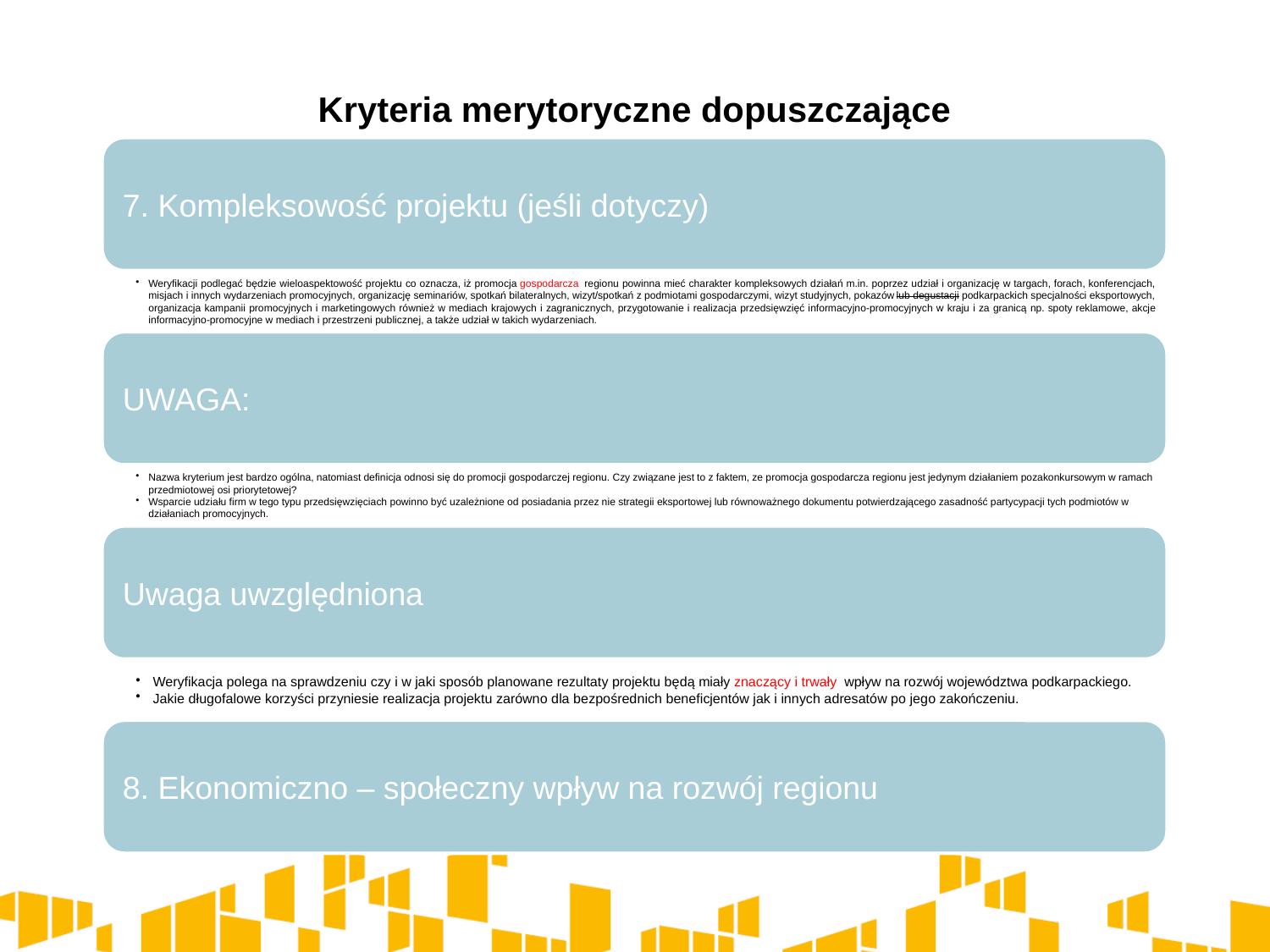

# Kryteria merytoryczne dopuszczające
7. Kompleksowość projektu (jeśli dotyczy)
Weryfikacji podlegać będzie wieloaspektowość projektu co oznacza, iż promocja gospodarcza  regionu powinna mieć charakter kompleksowych działań m.in. poprzez udział i organizację w targach, forach, konferencjach, misjach i innych wydarzeniach promocyjnych, organizację seminariów, spotkań bilateralnych, wizyt/spotkań z podmiotami gospodarczymi, wizyt studyjnych, pokazów lub degustacji podkarpackich specjalności eksportowych, organizacja kampanii promocyjnych i marketingowych również w mediach krajowych i zagranicznych, przygotowanie i realizacja przedsięwzięć informacyjno-promocyjnych w kraju i za granicą np. spoty reklamowe, akcje informacyjno-promocyjne w mediach i przestrzeni publicznej, a także udział w takich wydarzeniach.
8. Ekonomiczno – społeczny wpływ na rozwój regionu
Weryfikacja polega na sprawdzeniu czy i w jaki sposób planowane rezultaty projektu będą miały znaczący i trwały  wpływ na rozwój województwa podkarpackiego.
UWAGA:
Nazwa kryterium jest bardzo ogólna, natomiast definicja odnosi się do promocji gospodarczej regionu. Czy związane jest to z faktem, ze promocja gospodarcza regionu jest jedynym działaniem pozakonkursowym w ramach przedmiotowej osi priorytetowej?
Wsparcie udziału firm w tego typu przedsięwzięciach powinno być uzależnione od posiadania przez nie strategii eksportowej lub równoważnego dokumentu potwierdzającego zasadność partycypacji tych podmiotów w działaniach promocyjnych.
Uwaga uwzględniona
Jakie długofalowe korzyści przyniesie realizacja projektu zarówno dla bezpośrednich beneficjentów jak i innych adresatów po jego zakończeniu.